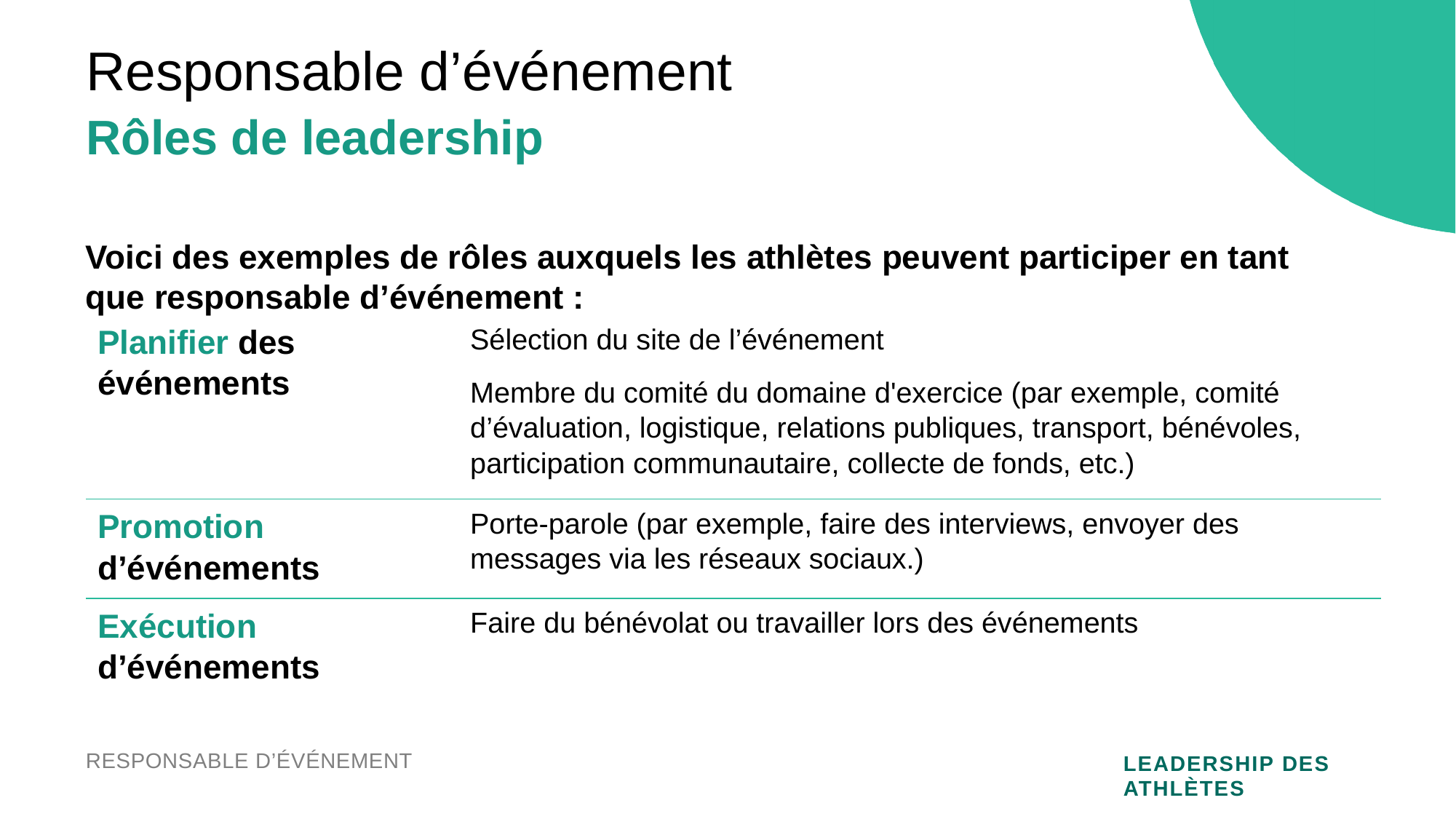

Responsable d’événement
Rôles de leadership
Voici des exemples de rôles auxquels les athlètes peuvent participer en tant que responsable d’événement :

| Planifier des événements | Sélection du site de l’événement Membre du comité du domaine d'exercice (par exemple, comité d’évaluation, logistique, relations publiques, transport, bénévoles, participation communautaire, collecte de fonds, etc.) |
| --- | --- |
| Promotion d’événements | Porte-parole (par exemple, faire des interviews, envoyer des messages via les réseaux sociaux.) |
| Exécution d’événements | Faire du bénévolat ou travailler lors des événements |
RESPONSABLE D’ÉVÉNEMENT